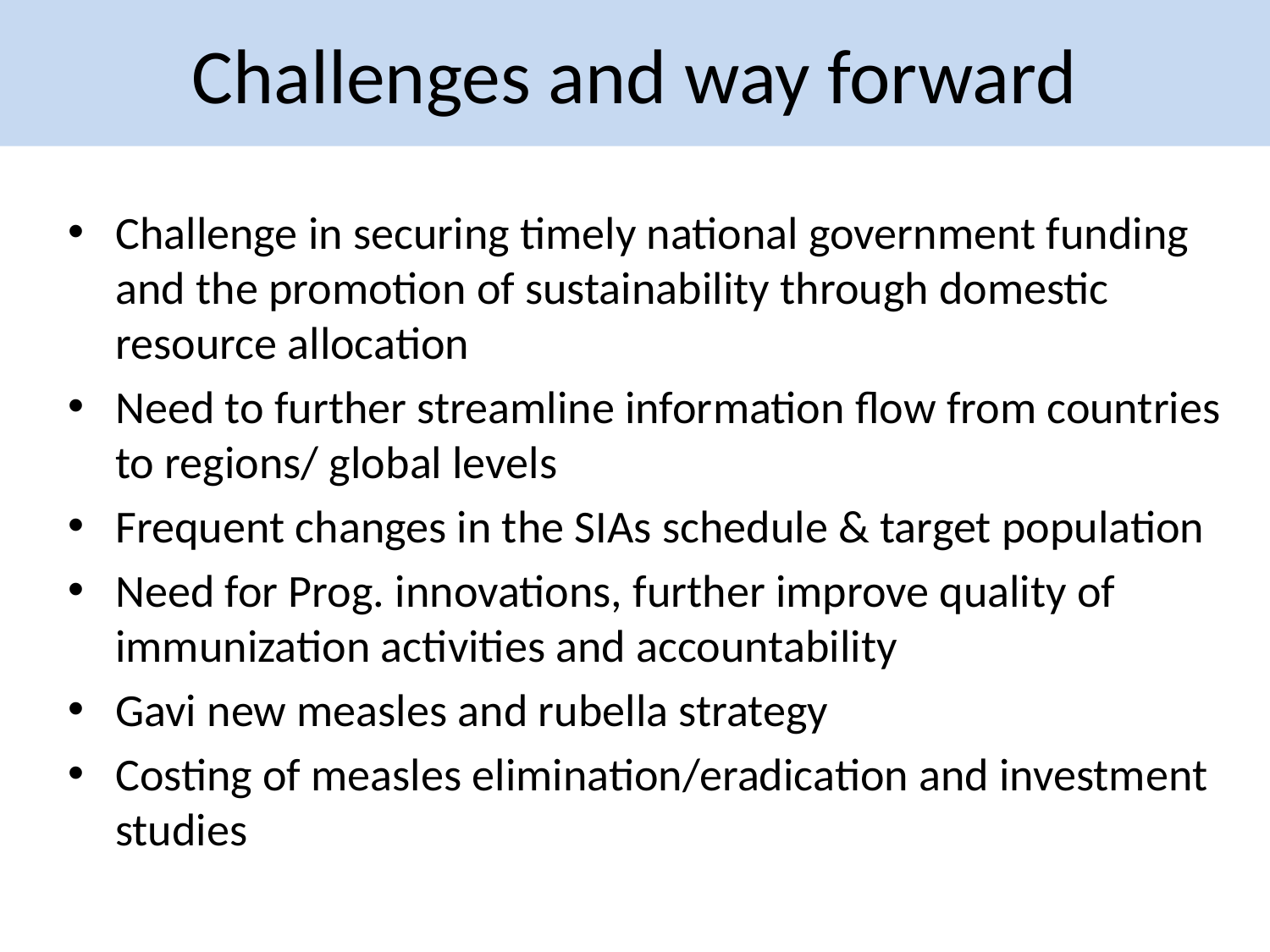

# Challenges and way forward
Challenge in securing timely national government funding and the promotion of sustainability through domestic resource allocation
Need to further streamline information flow from countries to regions/ global levels
Frequent changes in the SIAs schedule & target population
Need for Prog. innovations, further improve quality of immunization activities and accountability
Gavi new measles and rubella strategy
Costing of measles elimination/eradication and investment studies